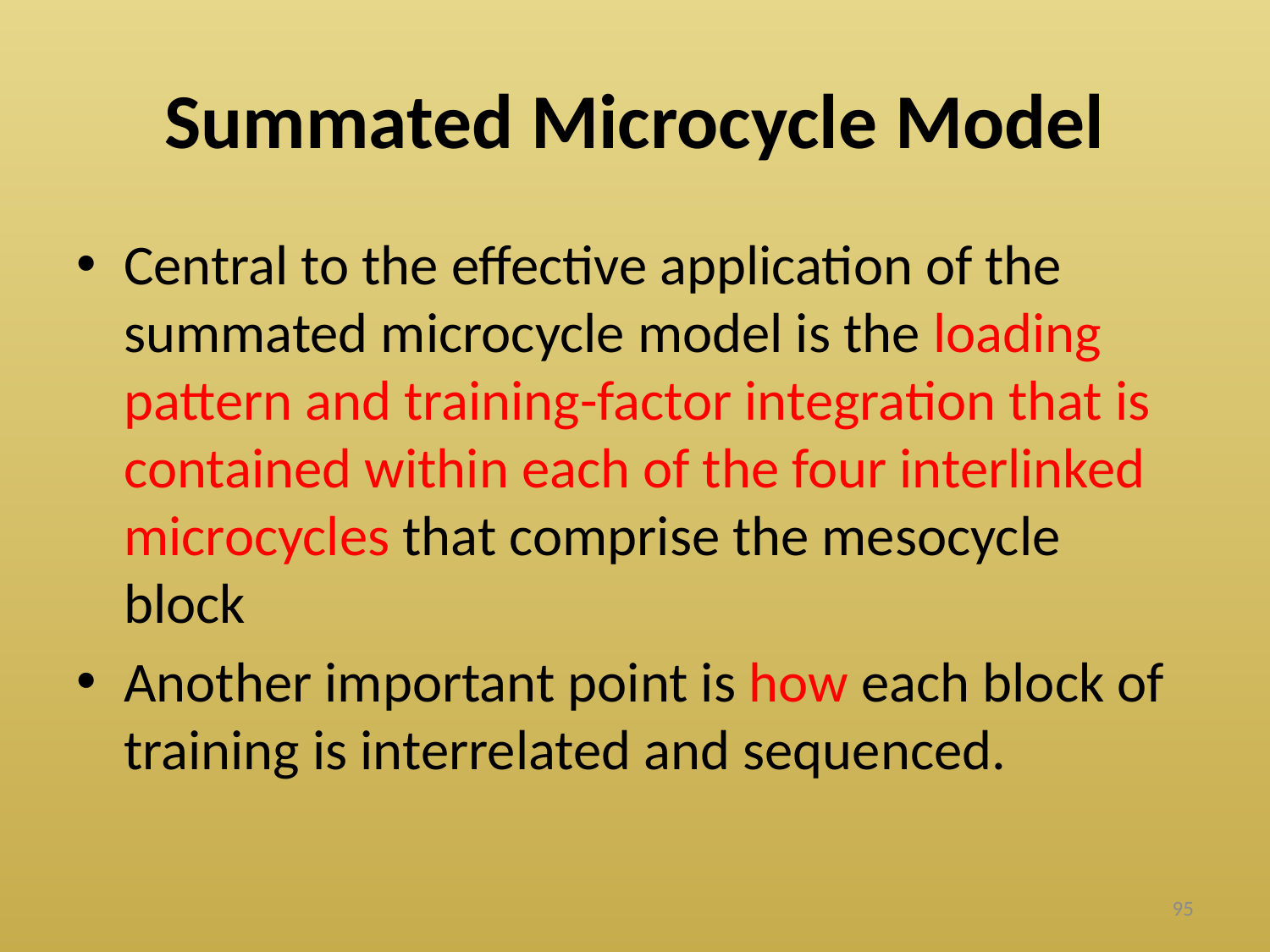

# Summated Microcycle Model
Central to the effective application of the summated microcycle model is the loading pattern and training-factor integration that is contained within each of the four interlinked microcycles that comprise the mesocycle block
Another important point is how each block of training is interrelated and sequenced.
95